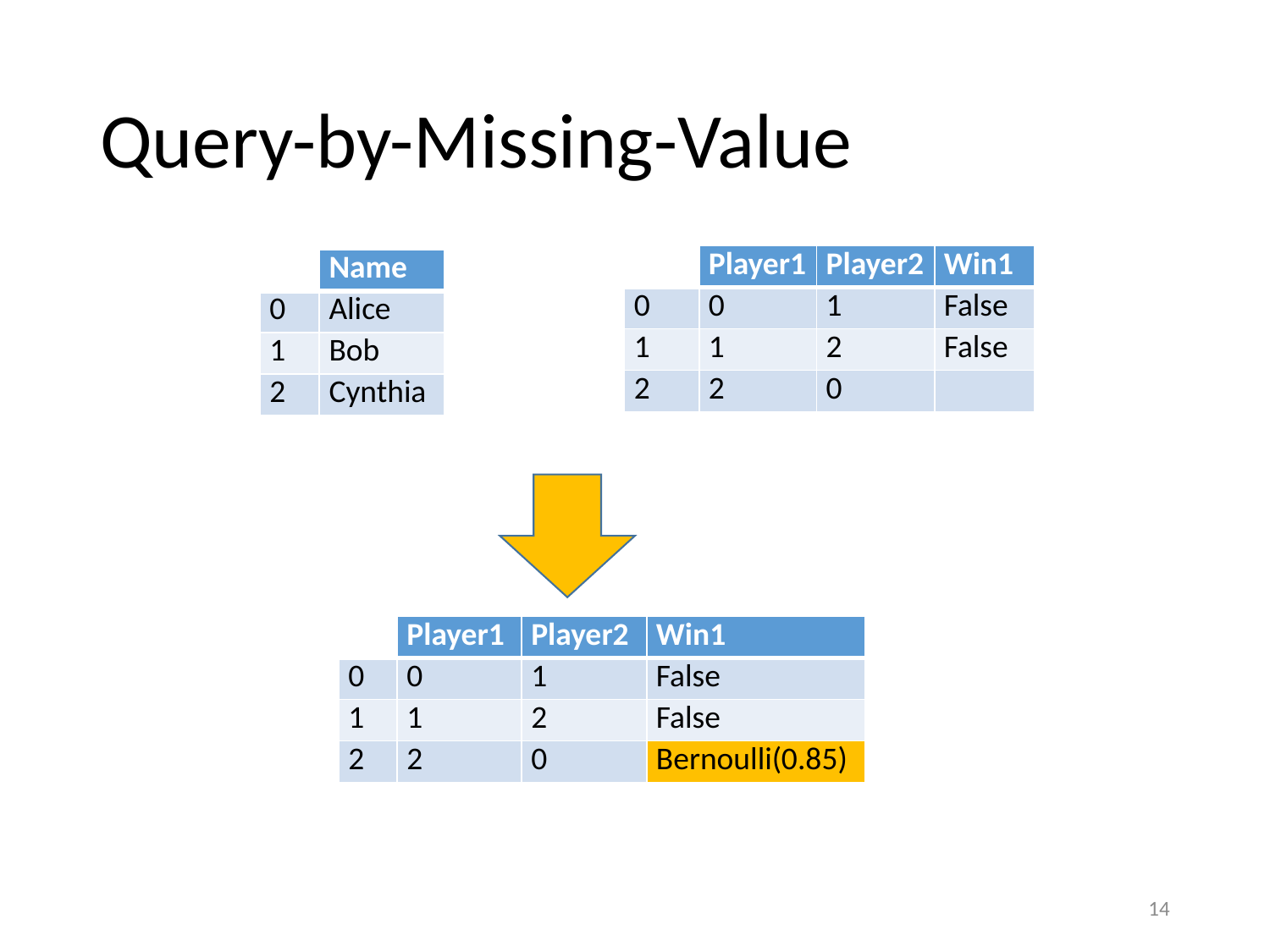

# Query-by-Missing-Value
| ID | Player1 | Player2 | Win1 |
| --- | --- | --- | --- |
| 0 | 0 | 1 | False |
| 1 | 1 | 2 | False |
| 2 | 2 | 0 |  |
| ID | Name |
| --- | --- |
| 0 | Alice |
| 1 | Bob |
| 2 | Cynthia |

| ID | Player1 | Player2 | Win1 |
| --- | --- | --- | --- |
| 0 | 0 | 1 | False |
| 1 | 1 | 2 | False |
| 2 | 2 | 0 | Bernoulli(0.85) |
14